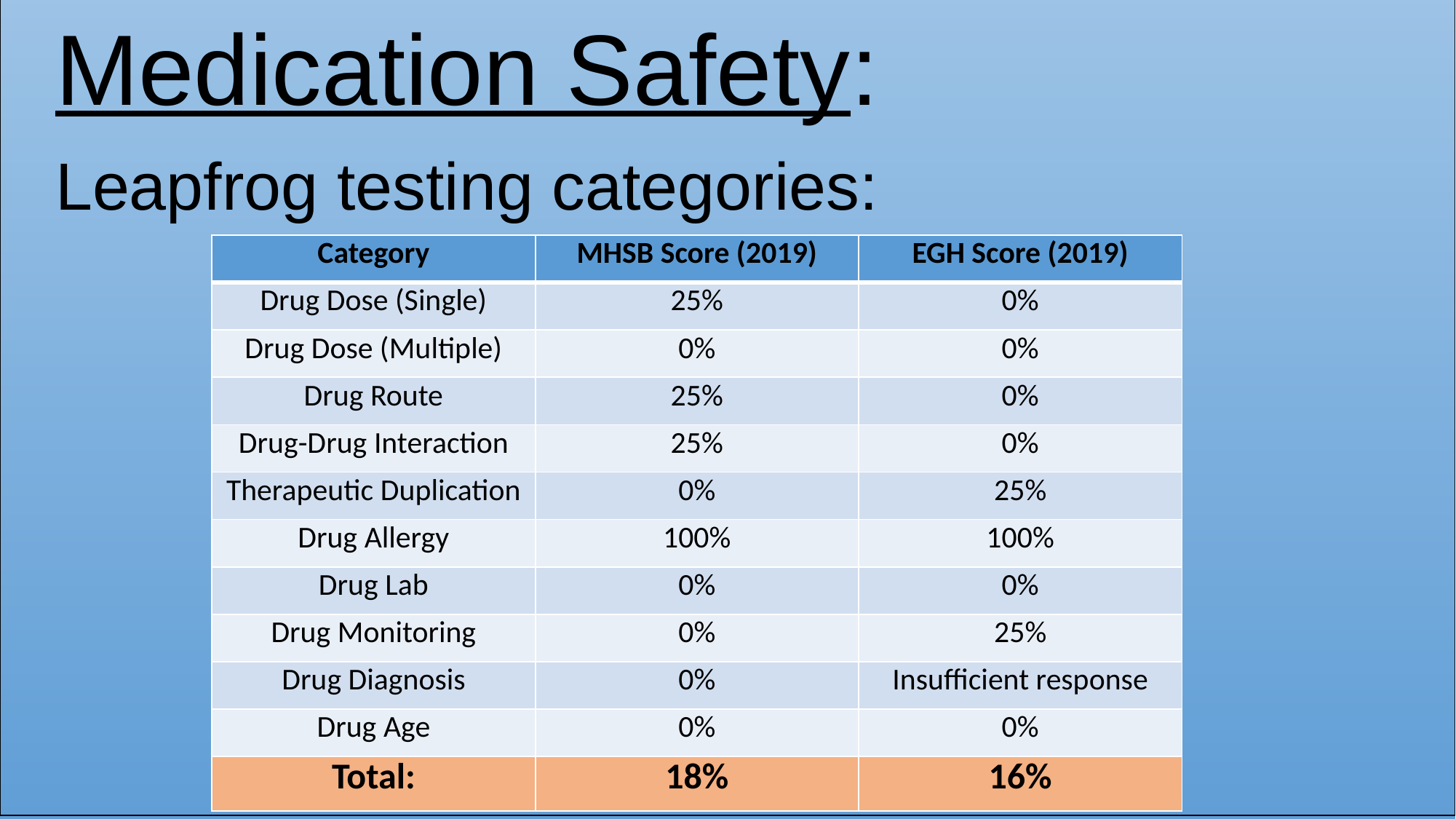

Medication Safety:

Leapfrog testing categories:

| Category | MHSB Score (2019) | EGH Score (2019) |
| --- | --- | --- |
| Drug Dose (Single) | 25% | 0% |
| Drug Dose (Multiple) | 0% | 0% |
| Drug Route | 25% | 0% |
| Drug-Drug Interaction | 25% | 0% |
| Therapeutic Duplication | 0% | 25% |
| Drug Allergy | 100% | 100% |
| Drug Lab | 0% | 0% |
| Drug Monitoring | 0% | 25% |
| Drug Diagnosis | 0% | Insufficient response |
| Drug Age | 0% | 0% |
| Total: | 18% | 16% |